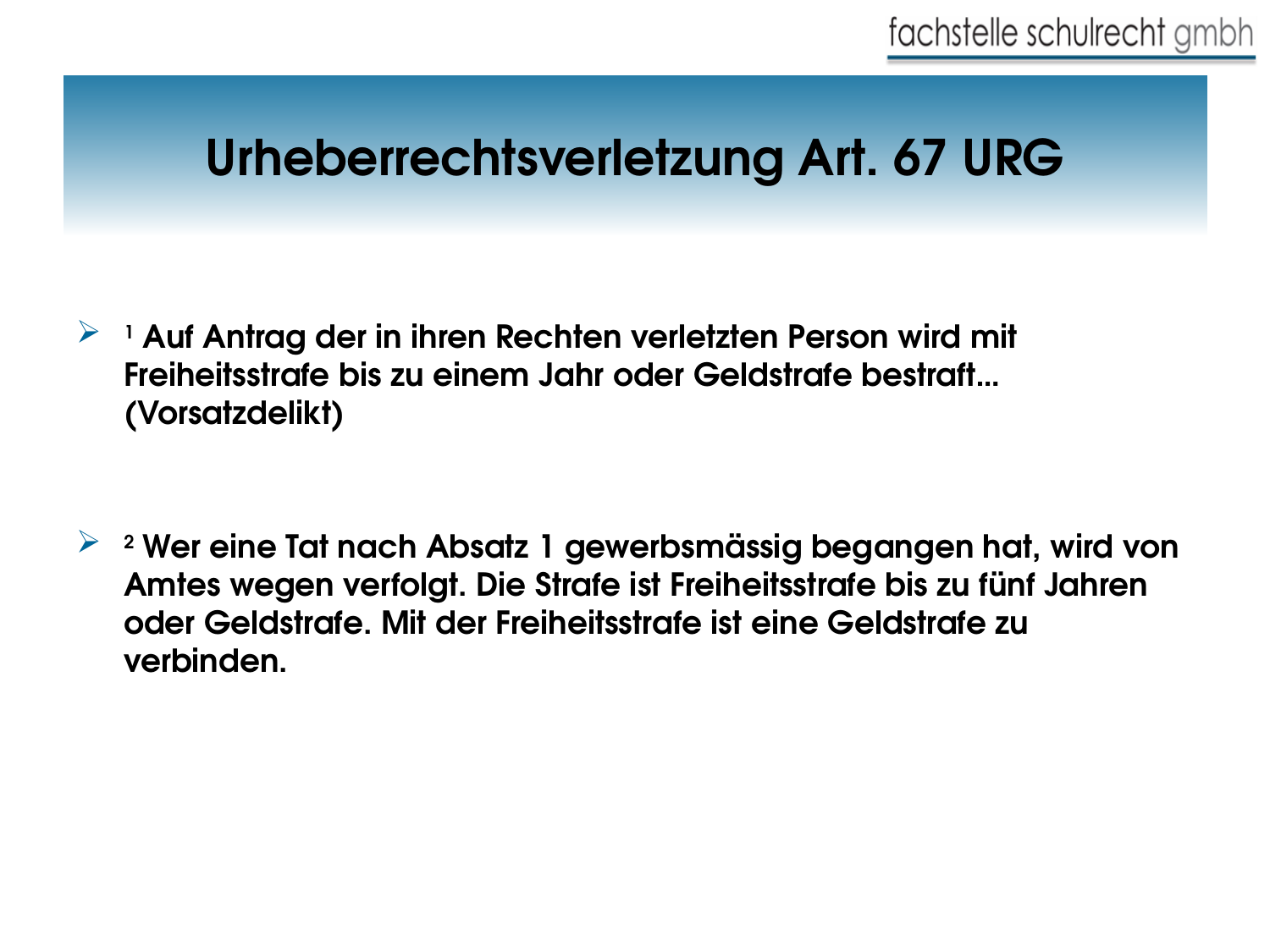

# Urheberrechtsverletzung Art. 67 URG

1 Auf Antrag der in ihren Rechten verletzten Person wird mit Freiheitsstrafe bis zu einem Jahr oder Geldstrafe bestraft… (Vorsatzdelikt)

2 Wer eine Tat nach Absatz 1 gewerbsmässig begangen hat, wird von Amtes wegen verfolgt. Die Strafe ist Freiheitsstrafe bis zu fünf Jahren oder Geldstrafe. Mit der Freiheitsstrafe ist eine Geldstrafe zu verbinden.